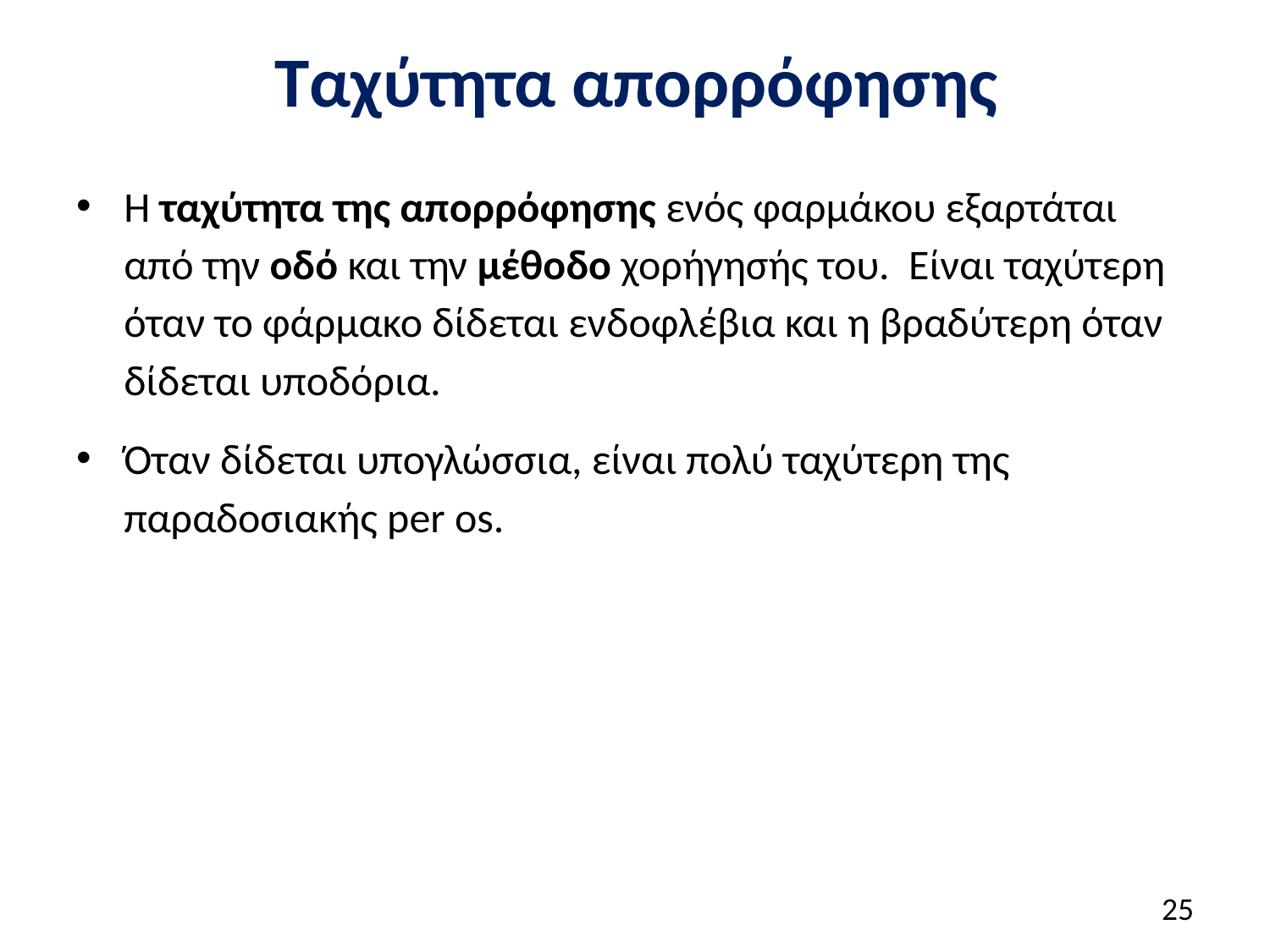

# Ταχύτητα απορρόφησης
Η ταχύτητα της απορρόφησης ενός φαρμάκου εξαρτάται από την οδό και την μέθοδο χορήγησής του.  Είναι ταχύτερη όταν το φάρμακο δίδεται ενδοφλέβια και η βραδύτερη όταν δίδεται υποδόρια.
Όταν δίδεται υπογλώσσια, είναι πολύ ταχύτερη της παραδοσιακής per os.

25